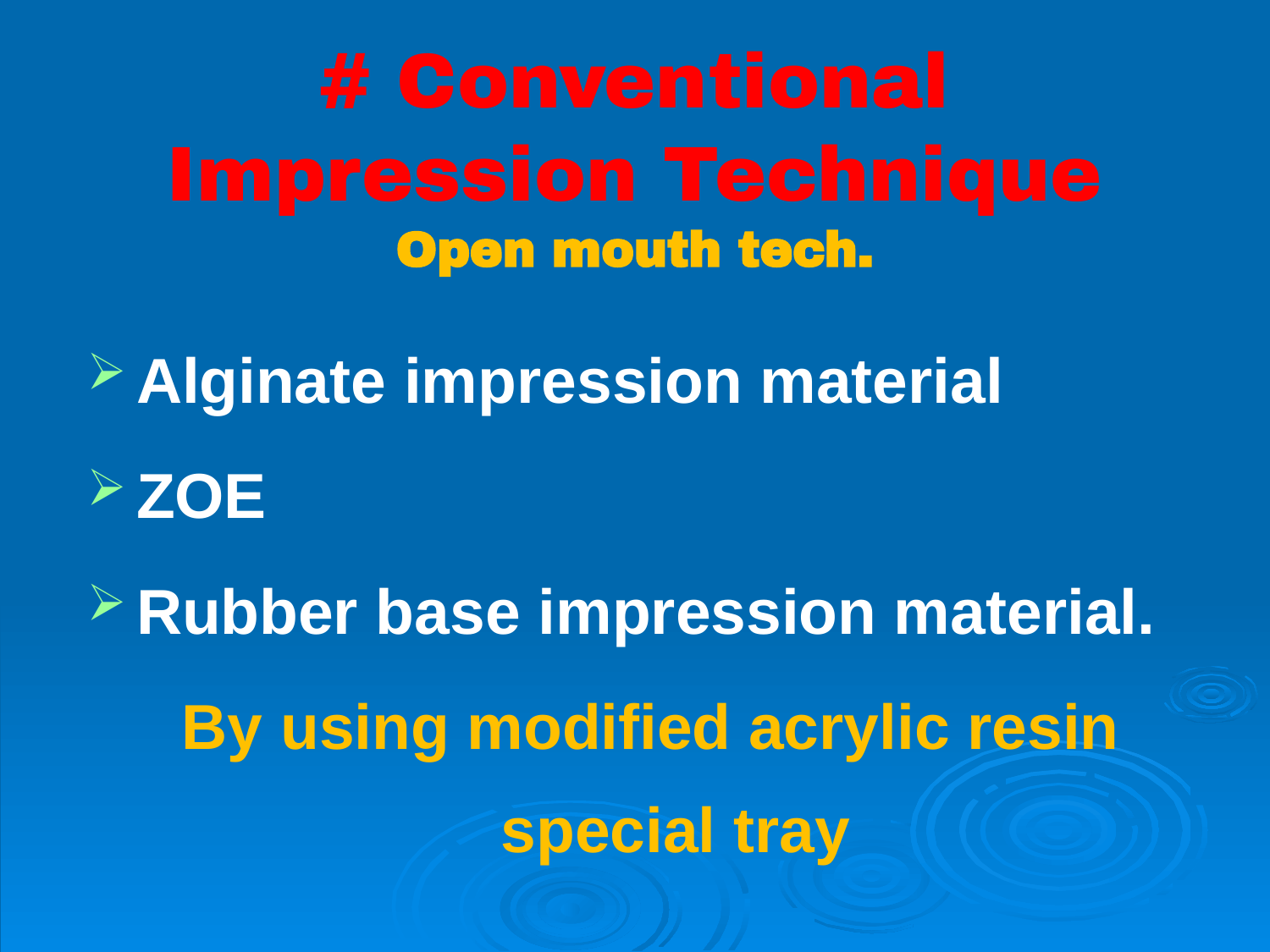

# # Conventional Impression Technique Open mouth tech.
Alginate impression material
ZOE
Rubber base impression material.
By using modified acrylic resin special tray